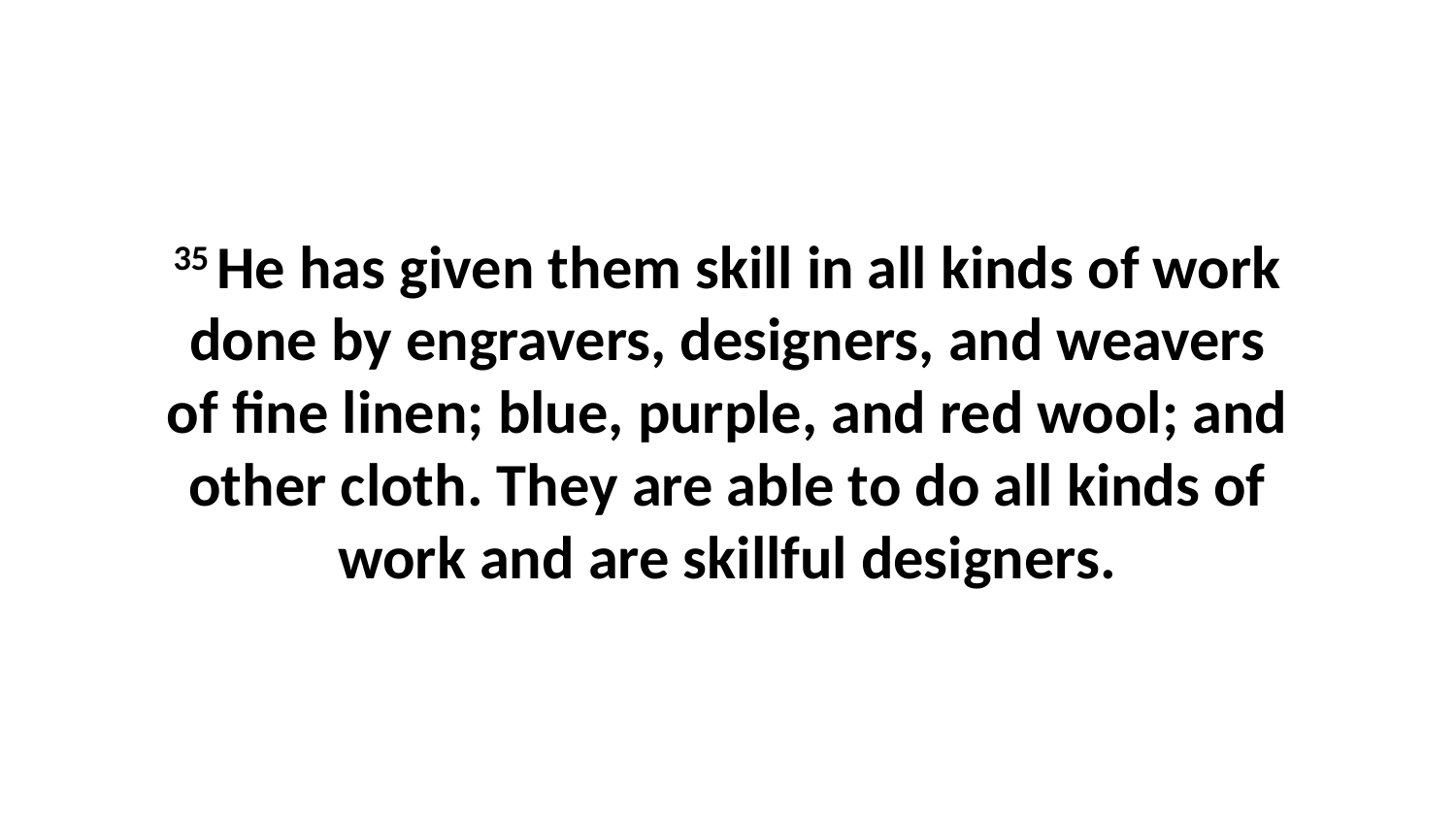

35 He has given them skill in all kinds of work done by engravers, designers, and weavers of fine linen; blue, purple, and red wool; and other cloth. They are able to do all kinds of work and are skillful designers.